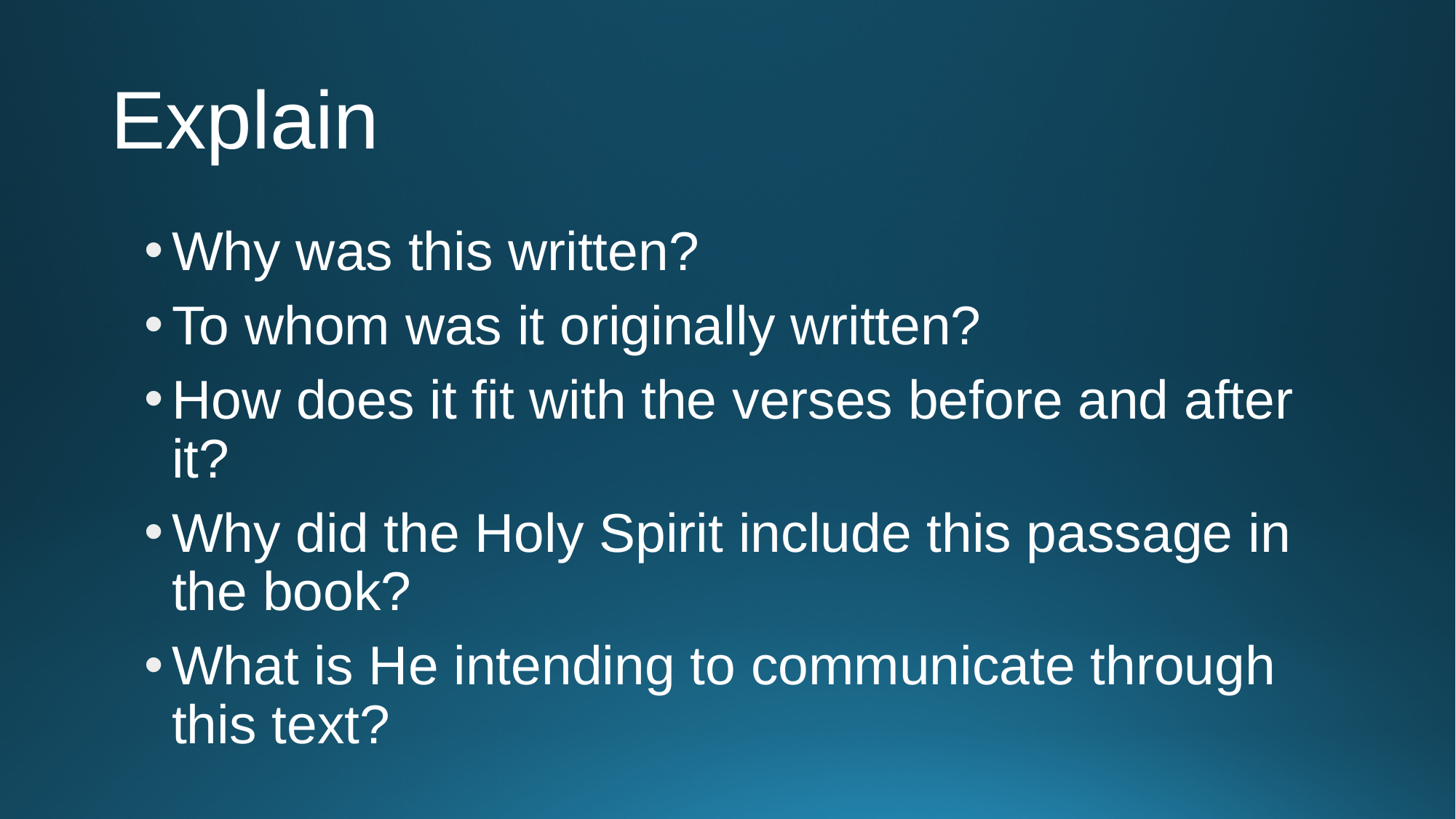

# Explain
Why was this written?
To whom was it originally written?
How does it fit with the verses before and after it?
Why did the Holy Spirit include this passage in the book?
What is He intending to communicate through this text?